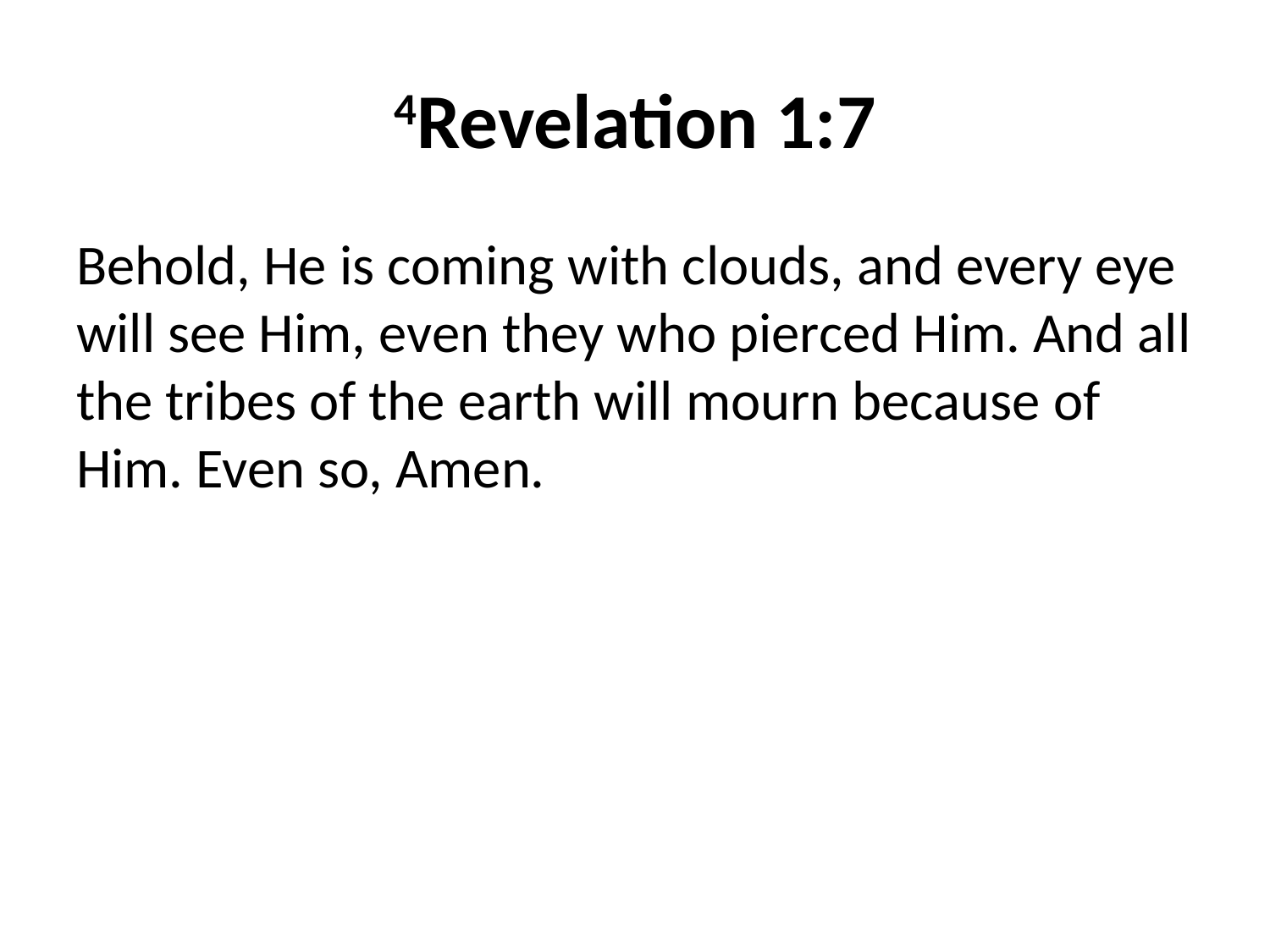

# 4Revelation 1:7
Behold, He is coming with clouds, and every eye will see Him, even they who pierced Him. And all the tribes of the earth will mourn because of Him. Even so, Amen.